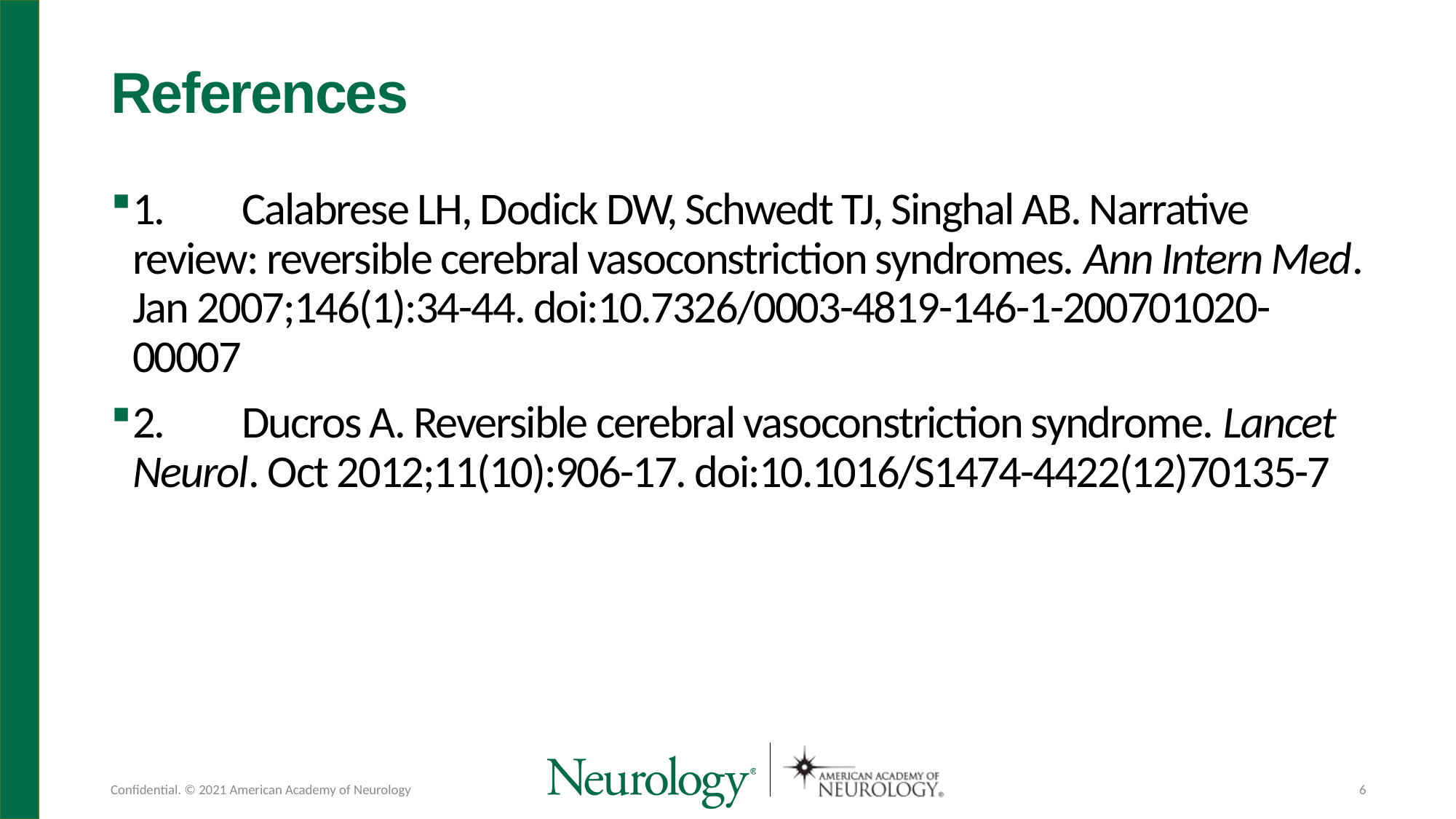

# References
1.	Calabrese LH, Dodick DW, Schwedt TJ, Singhal AB. Narrative review: reversible cerebral vasoconstriction syndromes. Ann Intern Med. Jan 2007;146(1):34-44. doi:10.7326/0003-4819-146-1-200701020-00007
2.	Ducros A. Reversible cerebral vasoconstriction syndrome. Lancet Neurol. Oct 2012;11(10):906-17. doi:10.1016/S1474-4422(12)70135-7